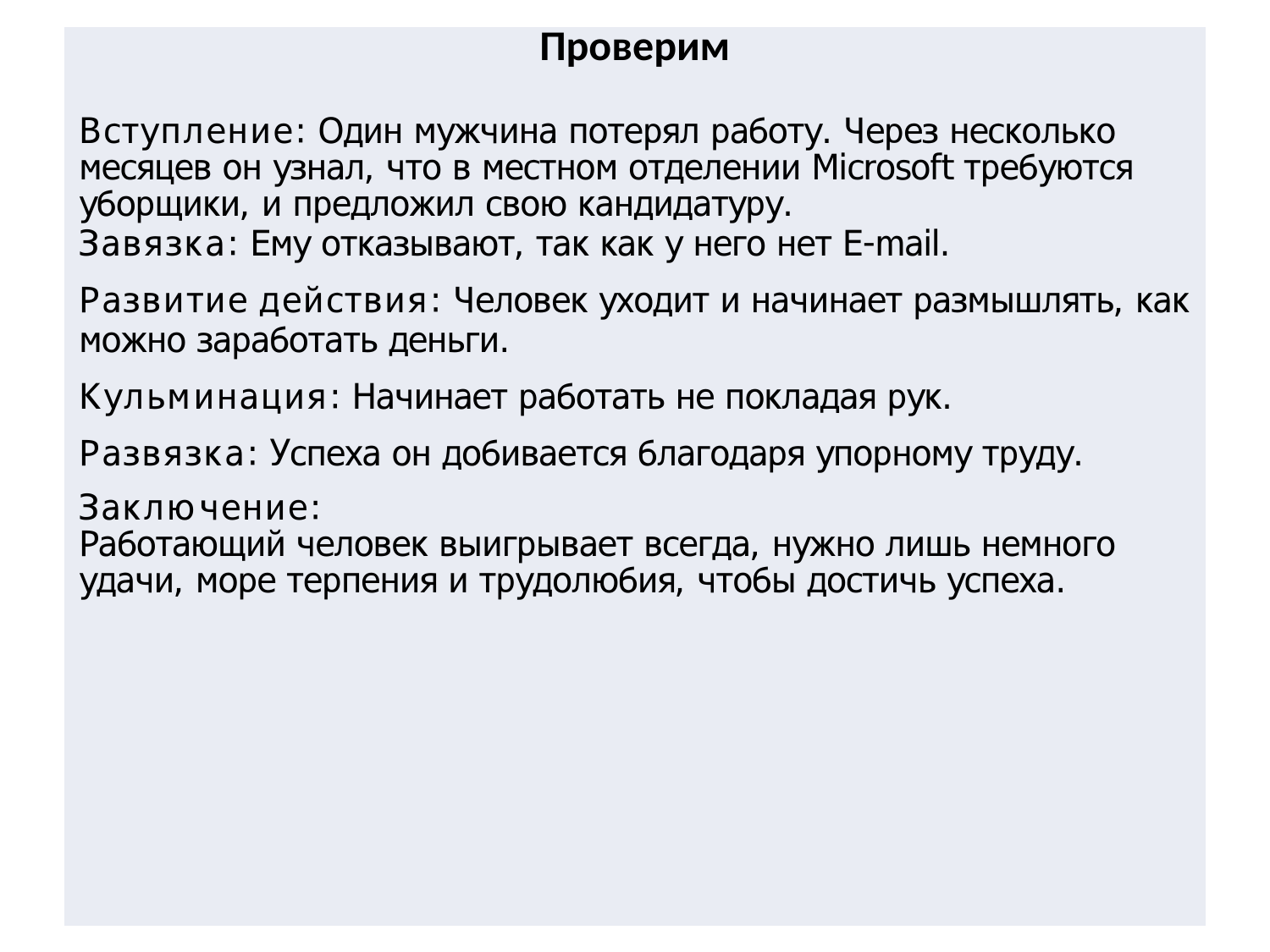

| Проверим Вступление: Один мужчина потерял работу. Через несколько месяцев он узнал, что в местном отделении Microsoft требуются уборщики, и предложил свою кандидатуру. Завязка: Ему отказывают, так как у него нет E-mail. Развитие действия: Человек уходит и начинает размышлять, как можно заработать деньги. Кульминация: Начинает работать не покладая рук. Развязка: Успеха он добивается благодаря упорному труду. Заключение: Работающий человек выигрывает всегда, нужно лишь немного удачи, море терпения и трудолюбия, чтобы достичь успеха. |
| --- |
#